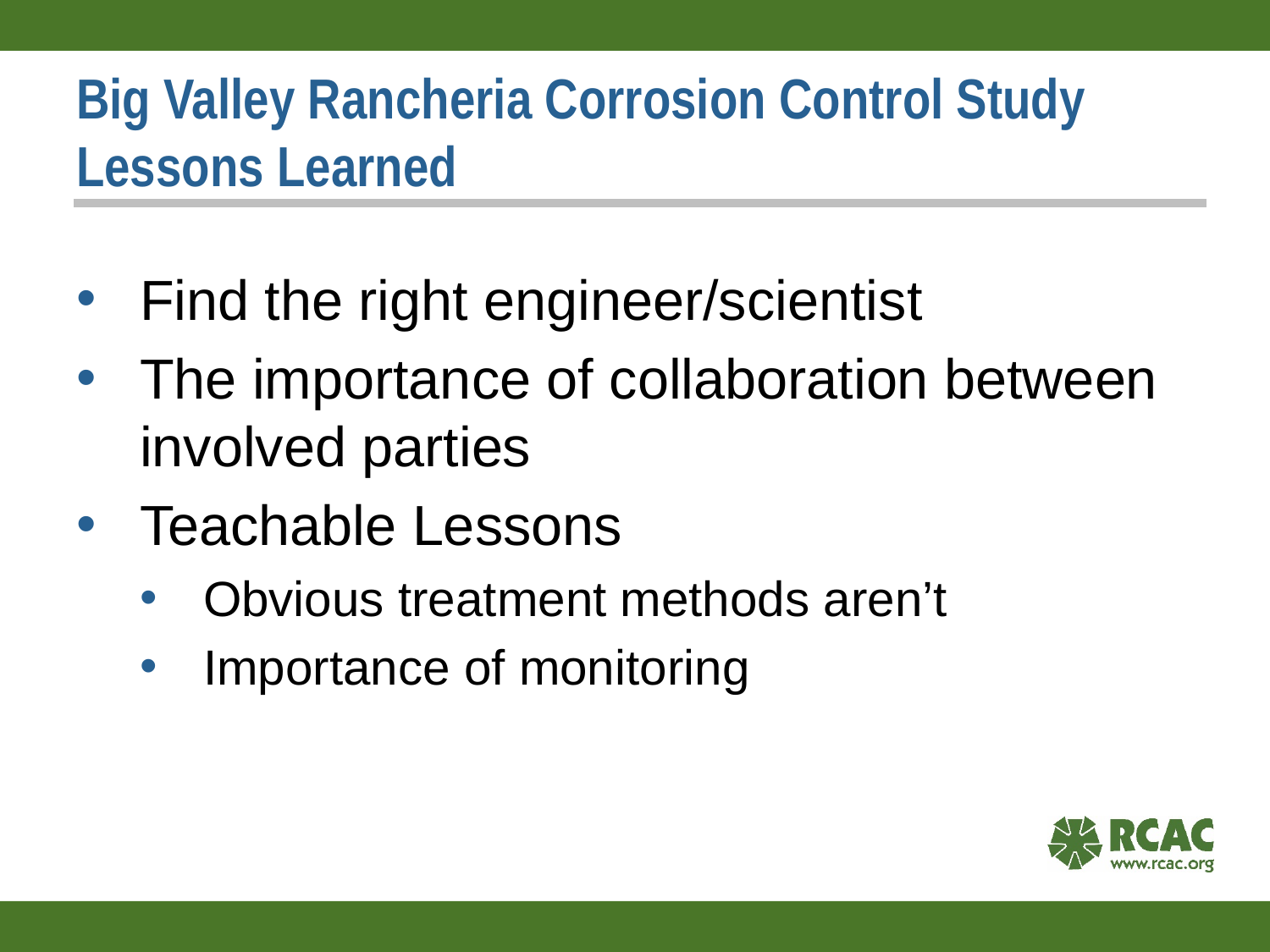

# Big Valley Rancheria Corrosion Control Study Lessons Learned

Find the right engineer/scientist
The importance of collaboration between involved parties
Teachable Lessons
Obvious treatment methods aren’t
Importance of monitoring